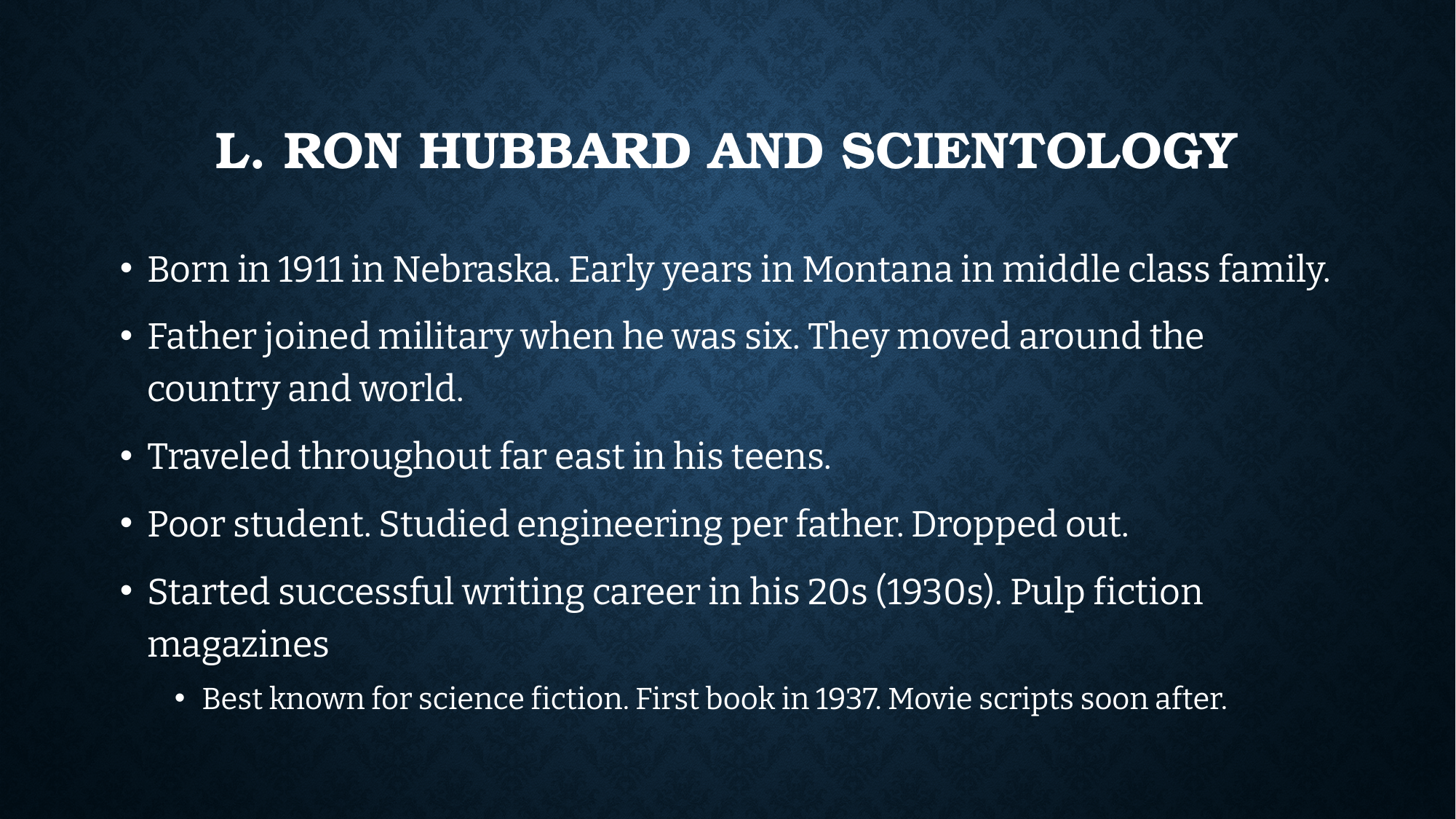

# L. Ron hubbard and scientology
Born in 1911 in Nebraska. Early years in Montana in middle class family.
Father joined military when he was six. They moved around the country and world.
Traveled throughout far east in his teens.
Poor student. Studied engineering per father. Dropped out.
Started successful writing career in his 20s (1930s). Pulp fiction magazines
Best known for science fiction. First book in 1937. Movie scripts soon after.